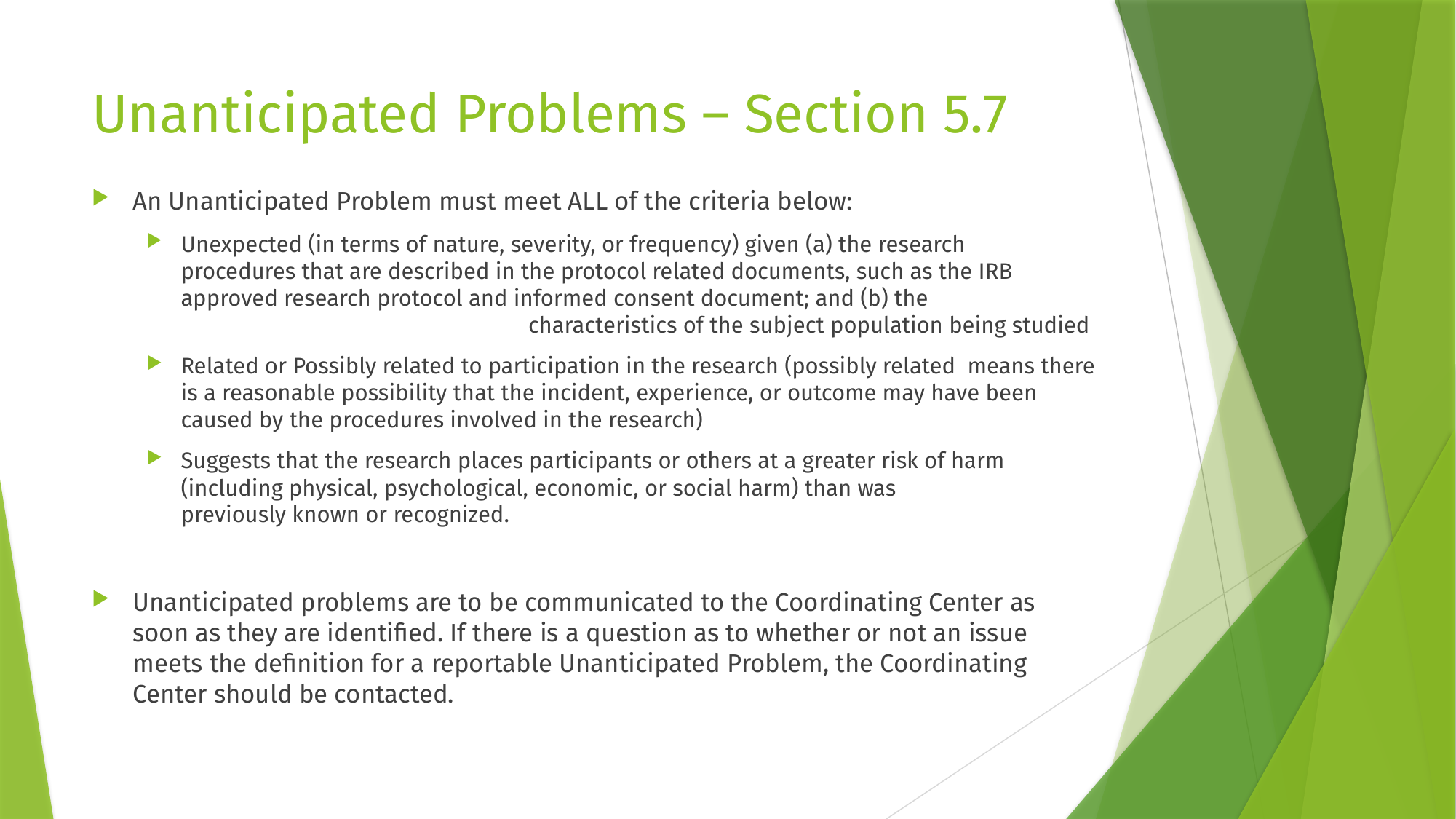

# Unanticipated Problems – Section 5.7
An Unanticipated Problem must meet ALL of the criteria below:
Unexpected (in terms of nature, severity, or frequency) given (a) the research 	 procedures that are described in the protocol related documents, such as the IRB approved research protocol and informed consent document; and (b) the 	                                                                            characteristics of the subject population being studied
Related or Possibly related to participation in the research (possibly related  means there is a reasonable possibility that the incident, experience, or outcome may have been caused by the procedures involved in the research)
Suggests that the research places participants or others at a greater risk of harm (including physical, psychological, economic, or social harm) than was 	previously known or recognized.

Unanticipated problems are to be communicated to the Coordinating Center as soon as they are identified. If there is a question as to whether or not an issue meets the definition for a reportable Unanticipated Problem, the Coordinating Center should be contacted.